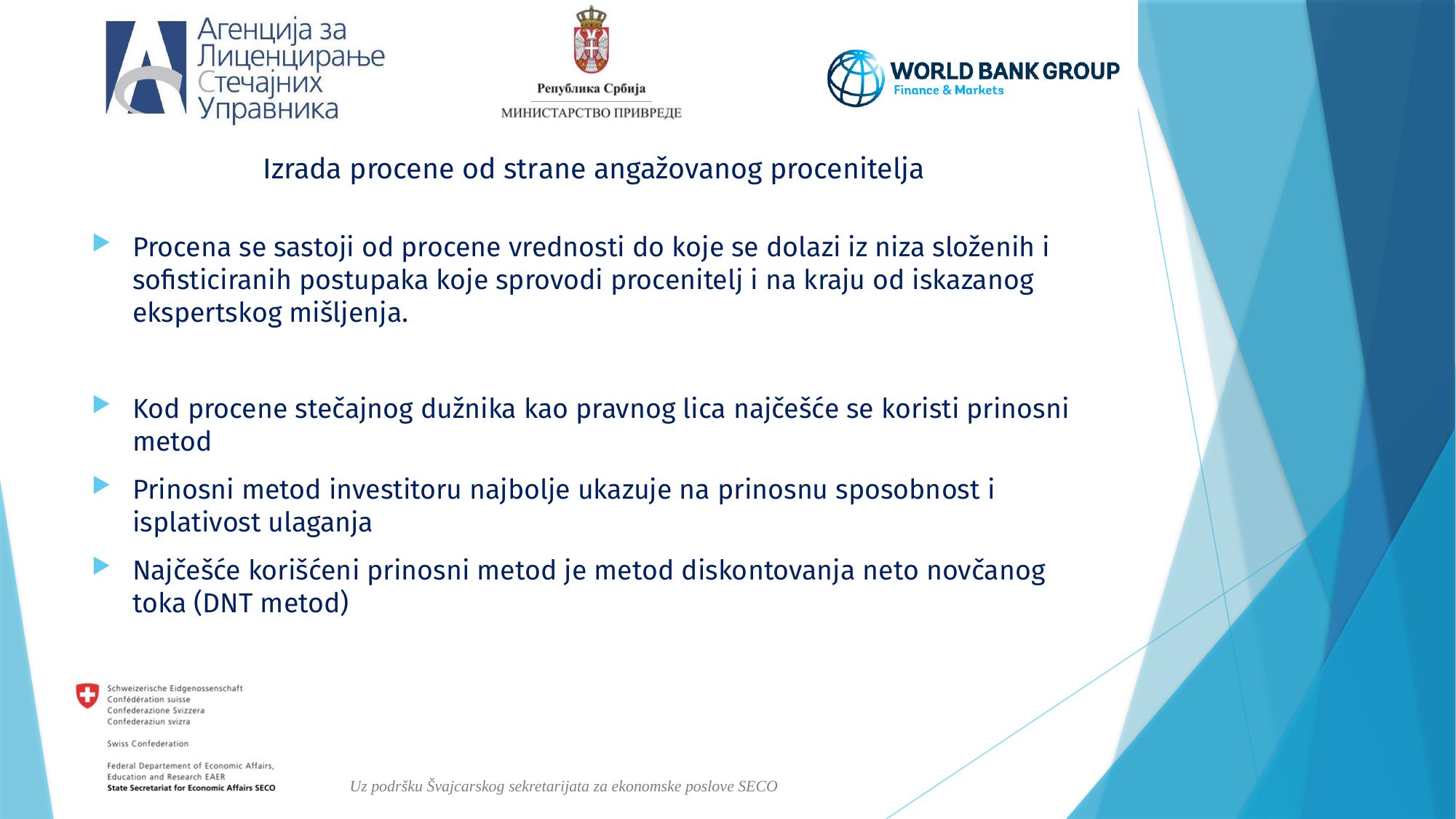

# Izrada procene od strane angažovanog procenitelja
Procena se sastoji od procene vrednosti do koje se dolazi iz niza složenih i sofisticiranih postupaka koje sprovodi procenitelj i na kraju od iskazanog ekspertskog mišljenja.

Kod procene stečajnog dužnika kao pravnog lica najčešće se koristi prinosni metod
Prinosni metod investitoru najbolje ukazuje na prinosnu sposobnost i isplativost ulaganja
Najčešće korišćeni prinosni metod je metod diskontovanja neto novčanog toka (DNT metod)